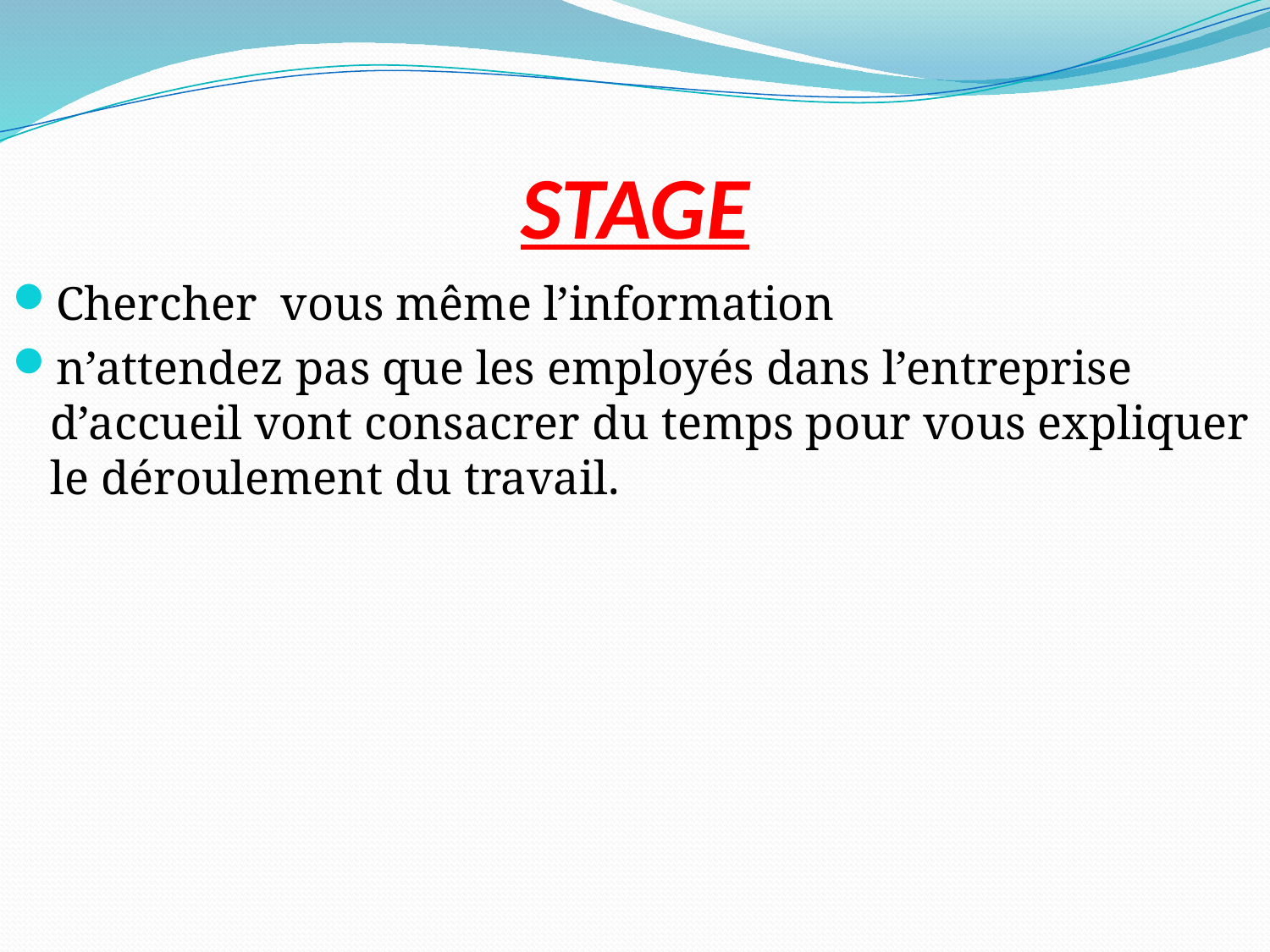

# STAGE
Chercher  vous même l’information
n’attendez pas que les employés dans l’entreprise d’accueil vont consacrer du temps pour vous expliquer le déroulement du travail.